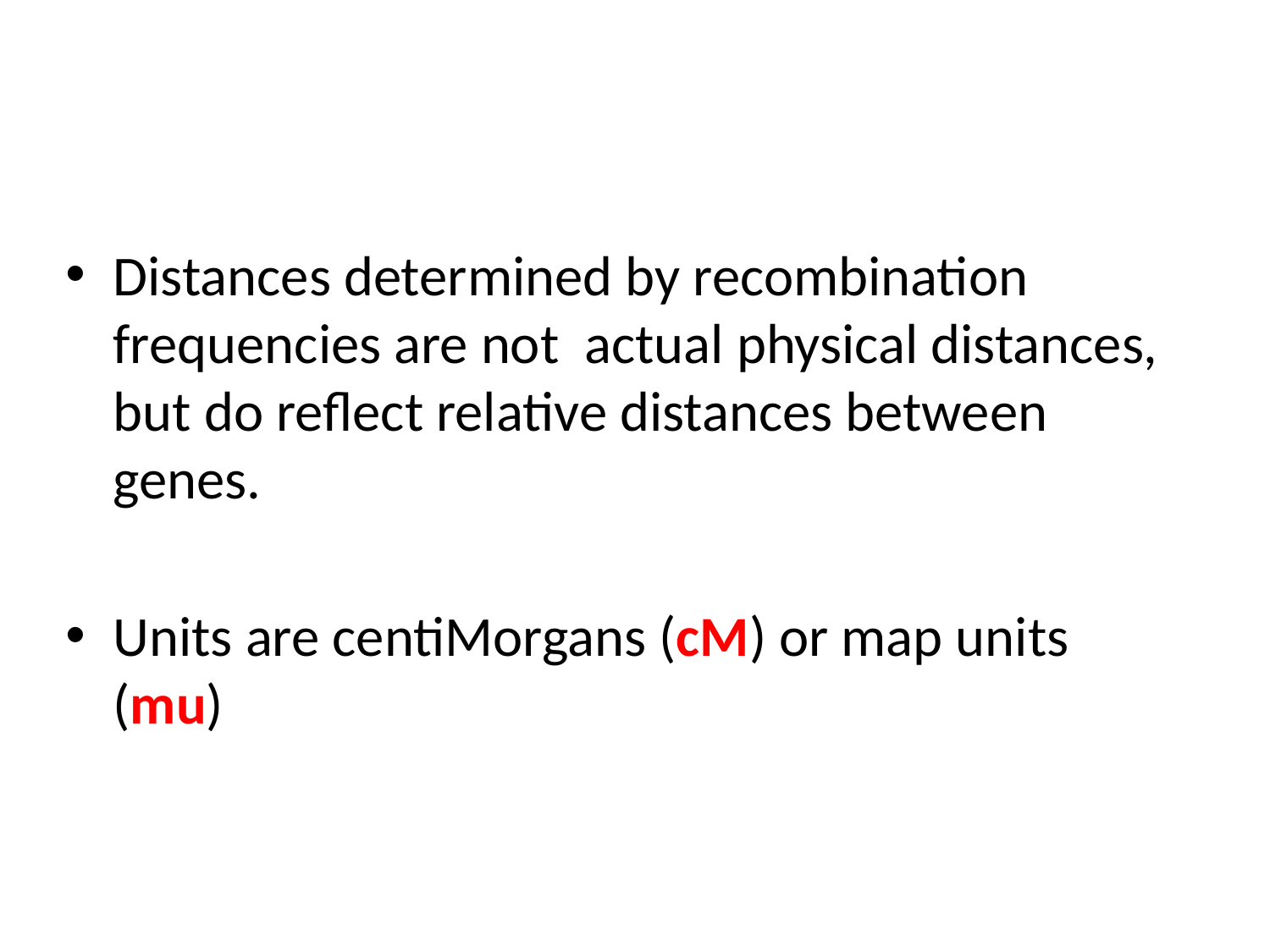

Distances determined by recombination frequencies are not  actual physical distances, but do reflect relative distances between genes.

Units are centiMorgans (cM) or map units (mu)